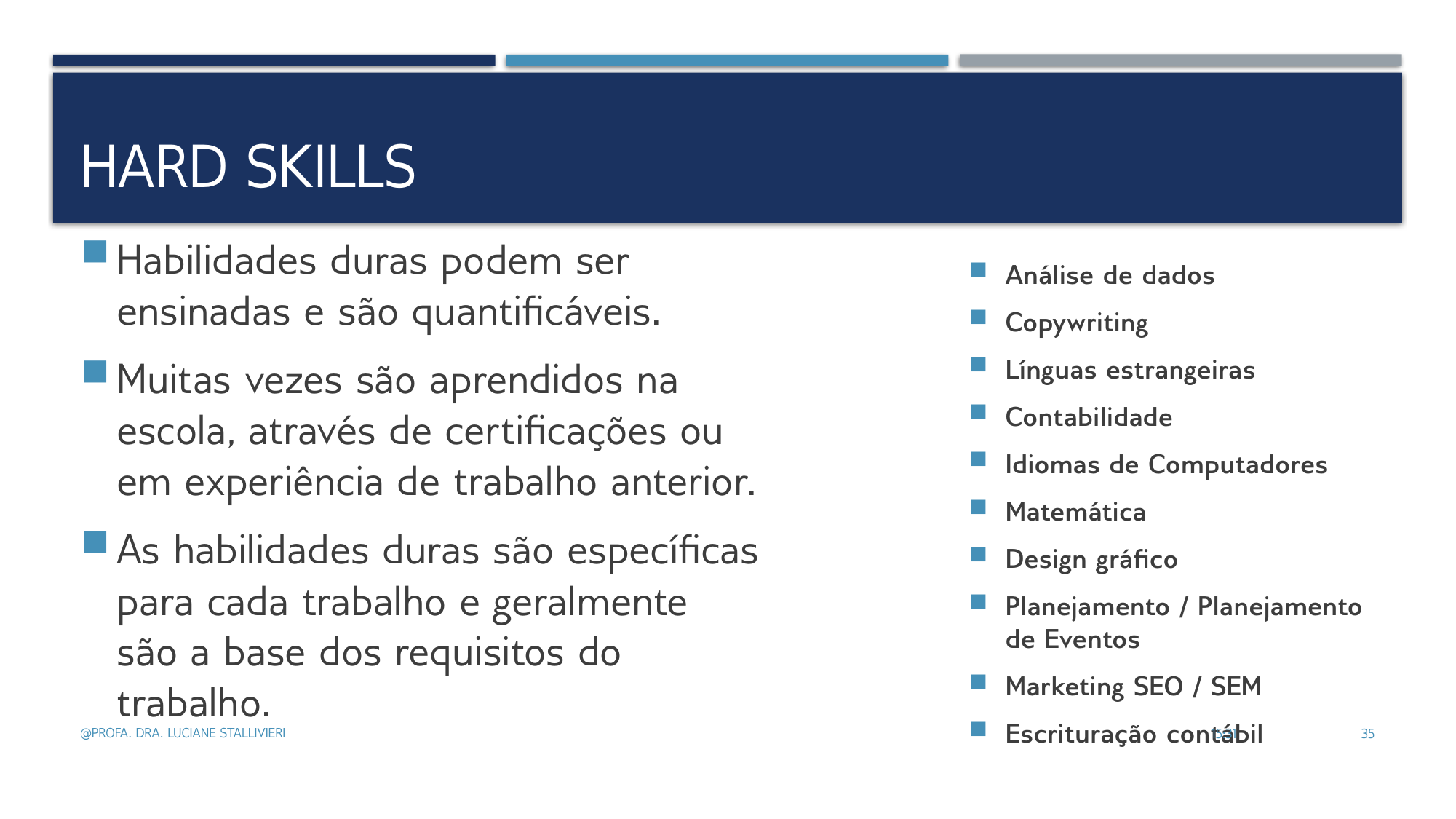

# Hard skills
Habilidades duras podem ser ensinadas e são quantificáveis.
Muitas vezes são aprendidos na escola, através de certificações ou em experiência de trabalho anterior.
As habilidades duras são específicas para cada trabalho e geralmente são a base dos requisitos do trabalho.
Análise de dados
Copywriting
Línguas estrangeiras
Contabilidade
Idiomas de Computadores
Matemática
Design gráfico
Planejamento / Planejamento de Eventos
Marketing SEO / SEM
Escrituração contábil
@Profa. Dra. Luciane Stallivieri
15:31
35